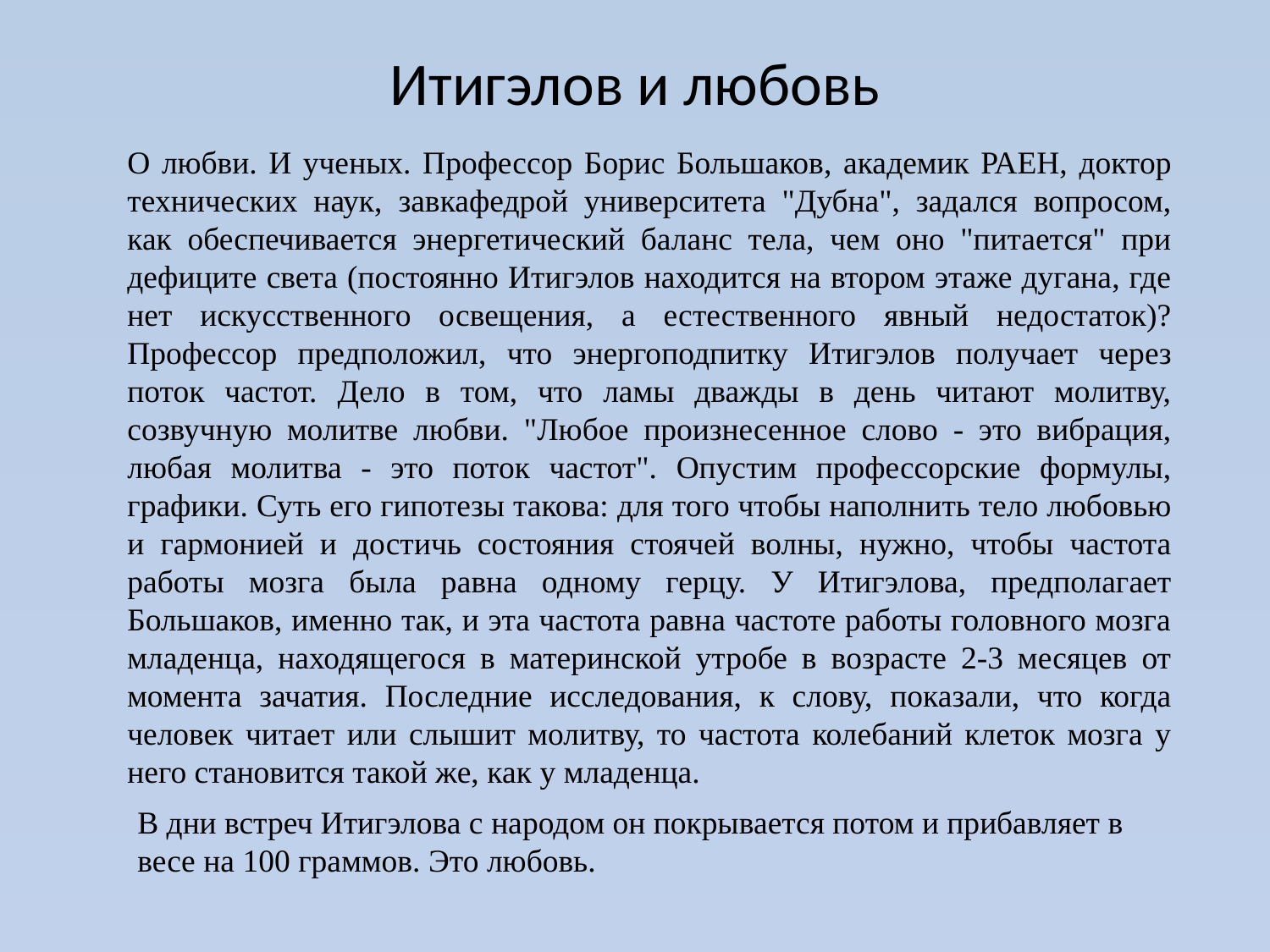

# Итигэлов и любовь
О любви. И ученых. Профессор Борис Большаков, академик РАЕН, доктор технических наук, завкафедрой университета "Дубна", задался вопросом, как обеспечивается энергетический баланс тела, чем оно "питается" при дефиците света (постоянно Итигэлов находится на втором этаже дугана, где нет искусственного освещения, а естественного явный недостаток)?
Профессор предположил, что энергоподпитку Итигэлов получает через поток частот. Дело в том, что ламы дважды в день читают молитву, созвучную молитве любви. "Любое произнесенное слово - это вибрация, любая молитва - это поток частот". Опустим профессорские формулы, графики. Суть его гипотезы такова: для того чтобы наполнить тело любовью и гармонией и достичь состояния стоячей волны, нужно, чтобы частота работы мозга была равна одному герцу. У Итигэлова, предполагает Большаков, именно так, и эта частота равна частоте работы головного мозга младенца, находящегося в материнской утробе в возрасте 2-3 месяцев от момента зачатия. Последние исследования, к слову, показали, что когда человек читает или слышит молитву, то частота колебаний клеток мозга у него становится такой же, как у младенца.

В дни встреч Итигэлова с народом он покрывается потом и прибавляет в весе на 100 граммов. Это любовь.